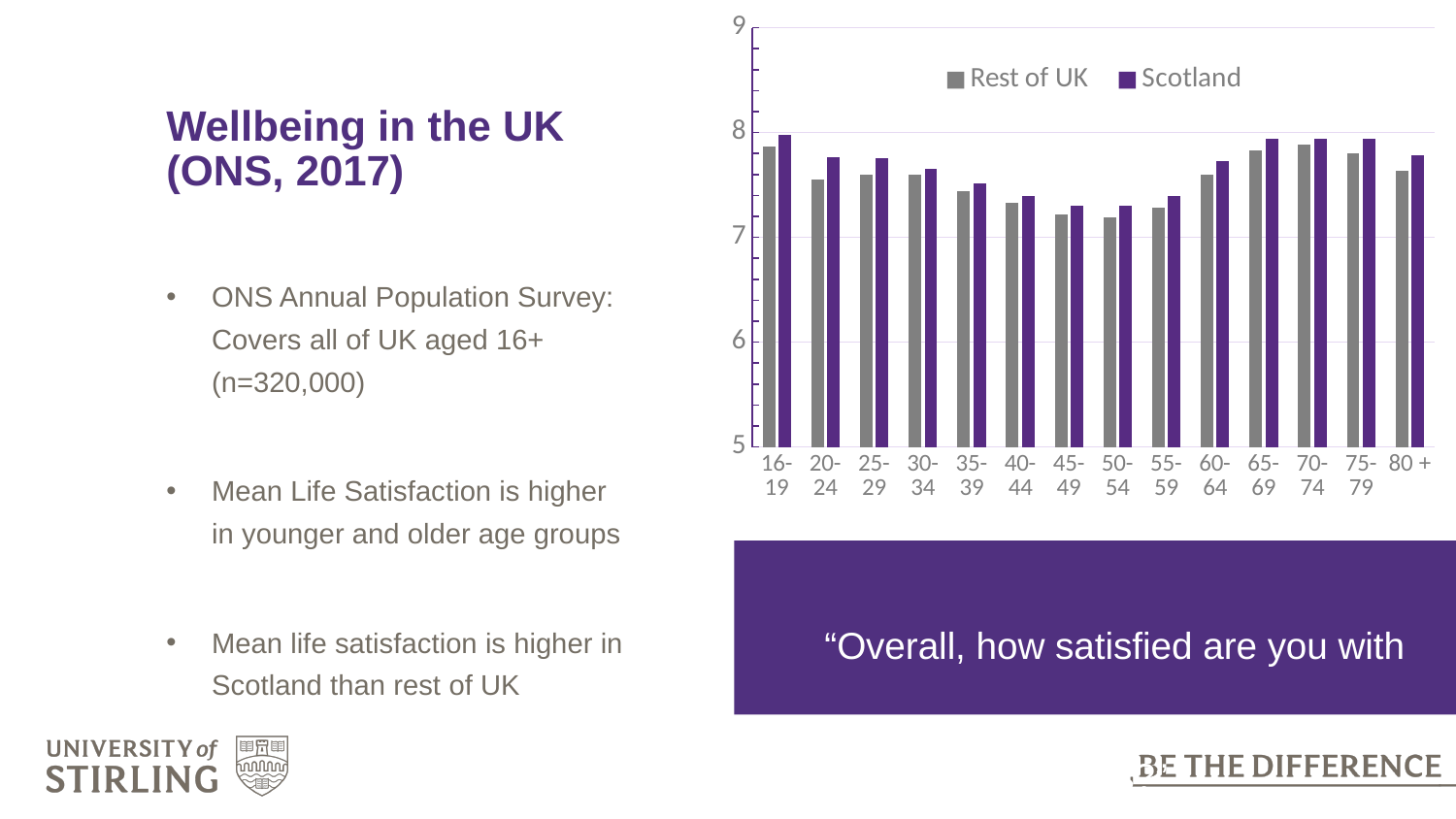

### Chart: Mean Ratings of Personal Wellbeing

| Category |
|---|

### Chart

| Category | Rest of UK | Scotland |
|---|---|---|
| 16-19 | 7.8638 | 7.97623 |
| 20-24 | 7.55518 | 7.76137 |
| 25-29 | 7.59775 | 7.76012 |
| 30-34 | 7.59652 | 7.65799 |
| 35-39 | 7.43889 | 7.51661 |
| 40-44 | 7.32899 | 7.39407 |
| 45-49 | 7.21595 | 7.29759 |
| 50-54 | 7.18885 | 7.30046 |
| 55-59 | 7.28609 | 7.39532 |
| 60-64 | 7.59523 | 7.7246 |
| 65-69 | 7.82829 | 7.93731 |
| 70-74 | 7.88462 | 7.94357 |
| 75-79 | 7.80189 | 7.93969 |
| 80 + | 7.63977 | 7.78682 |
# Wellbeing in the UK (ONS, 2017)
ONS Annual Population Survey: Covers all of UK aged 16+ (n=320,000)

Mean Life Satisfaction is higher in younger and older age groups

Mean life satisfaction is higher in Scotland than rest of UK

“Overall, how satisfied are you with your life nowadays?”